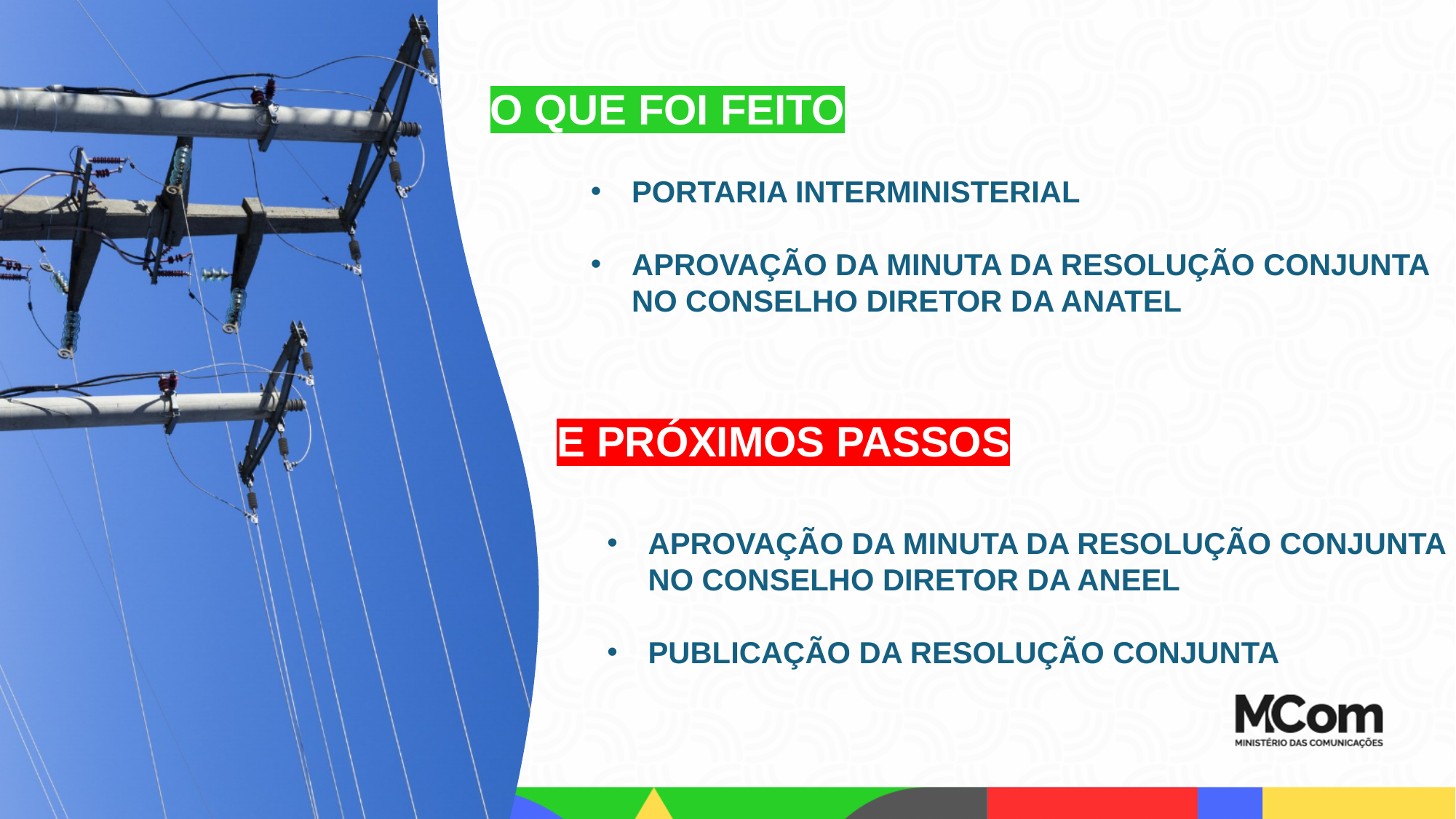

O QUE FOI FEITO

PORTARIA INTERMINISTERIAL

APROVAÇÃO DA MINUTA DA RESOLUÇÃO CONJUNTA NO CONSELHO DIRETOR DA ANATEL

E PRÓXIMOS PASSOS
APROVAÇÃO DA MINUTA DA RESOLUÇÃO CONJUNTA NO CONSELHO DIRETOR DA ANEEL

PUBLICAÇÃO DA RESOLUÇÃO CONJUNTA